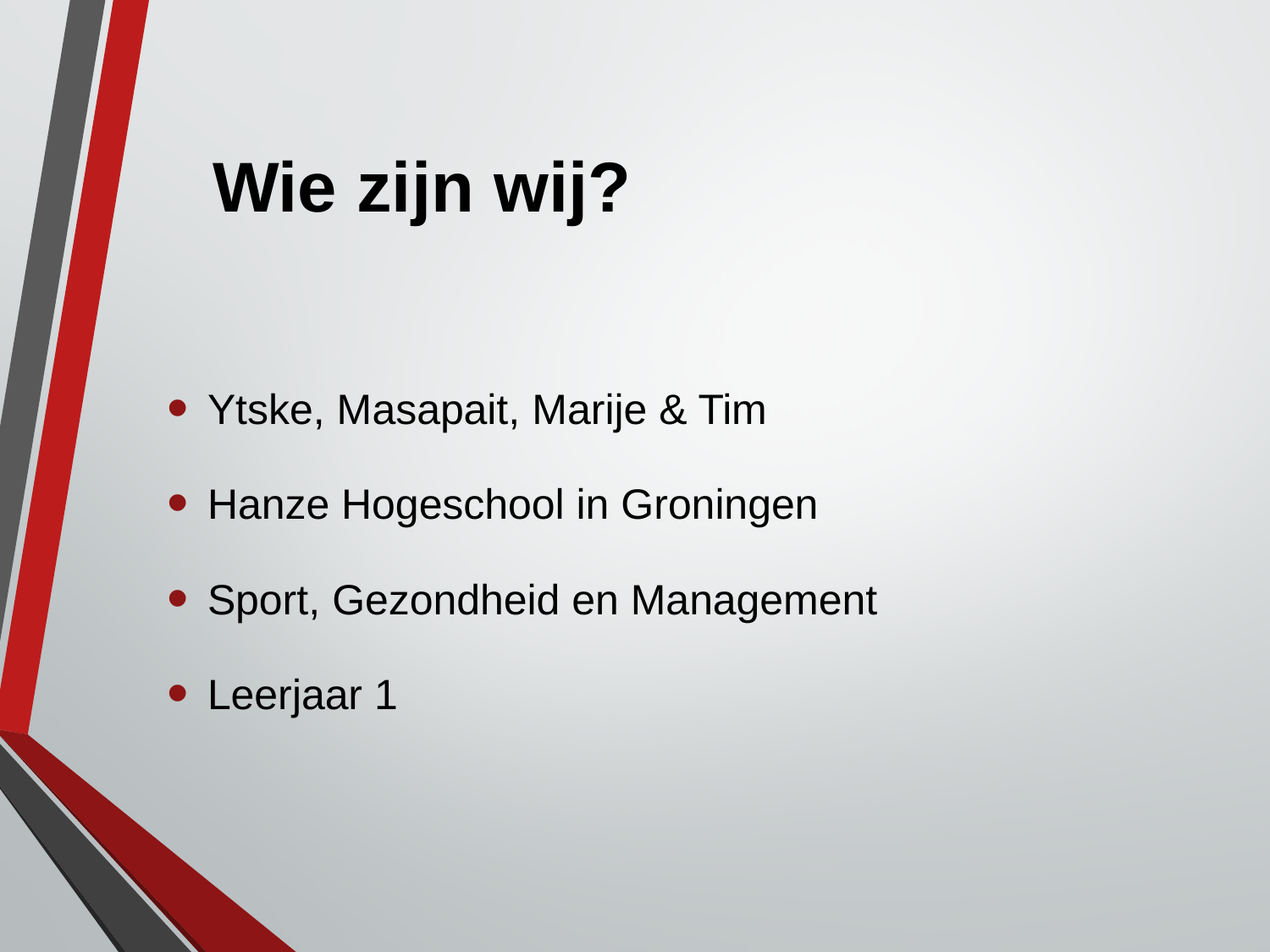

# Wie zijn wij?
Ytske, Masapait, Marije & Tim
Hanze Hogeschool in Groningen
Sport, Gezondheid en Management
Leerjaar 1